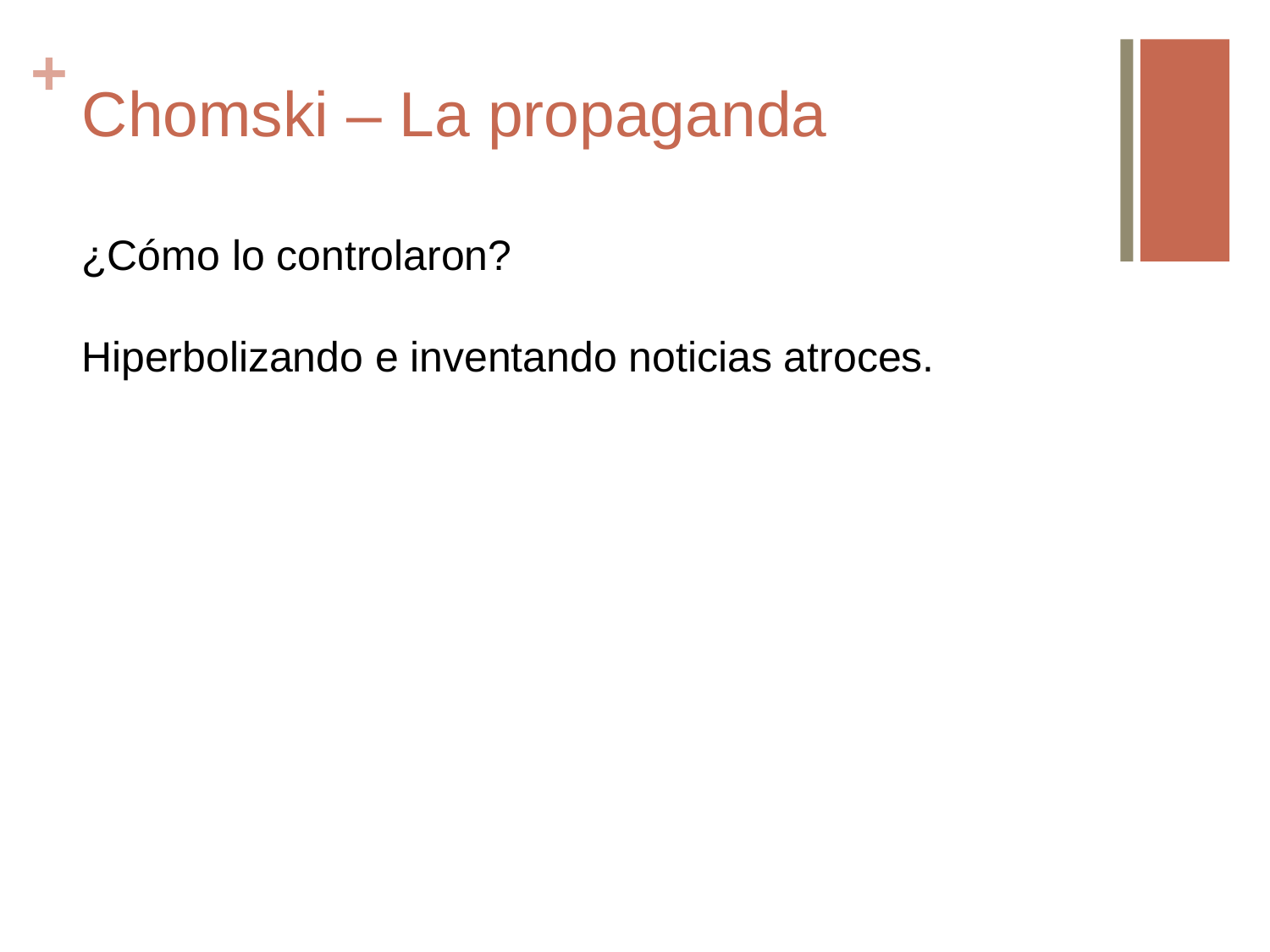

# Chomski – La propaganda
¿Cómo lo controlaron?

Hiperbolizando e inventando noticias atroces.